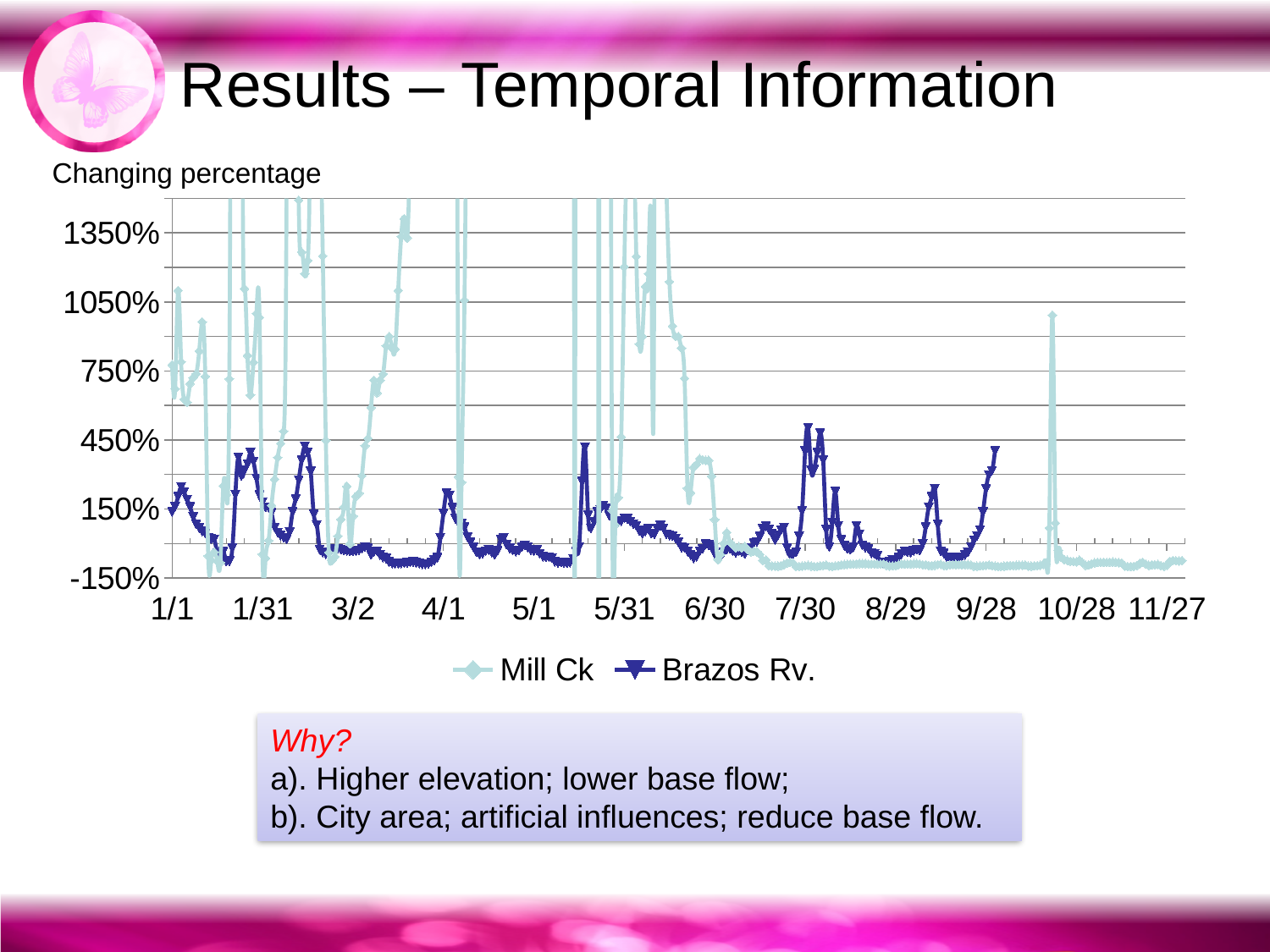

# Results – Temporal Information
Changing percentage

### Chart

| Category |  |  |
|---|---|---|
Why?
Why?
a). Higher elevation; lower base flow;
b). City area; artificial influences; reduce base flow.